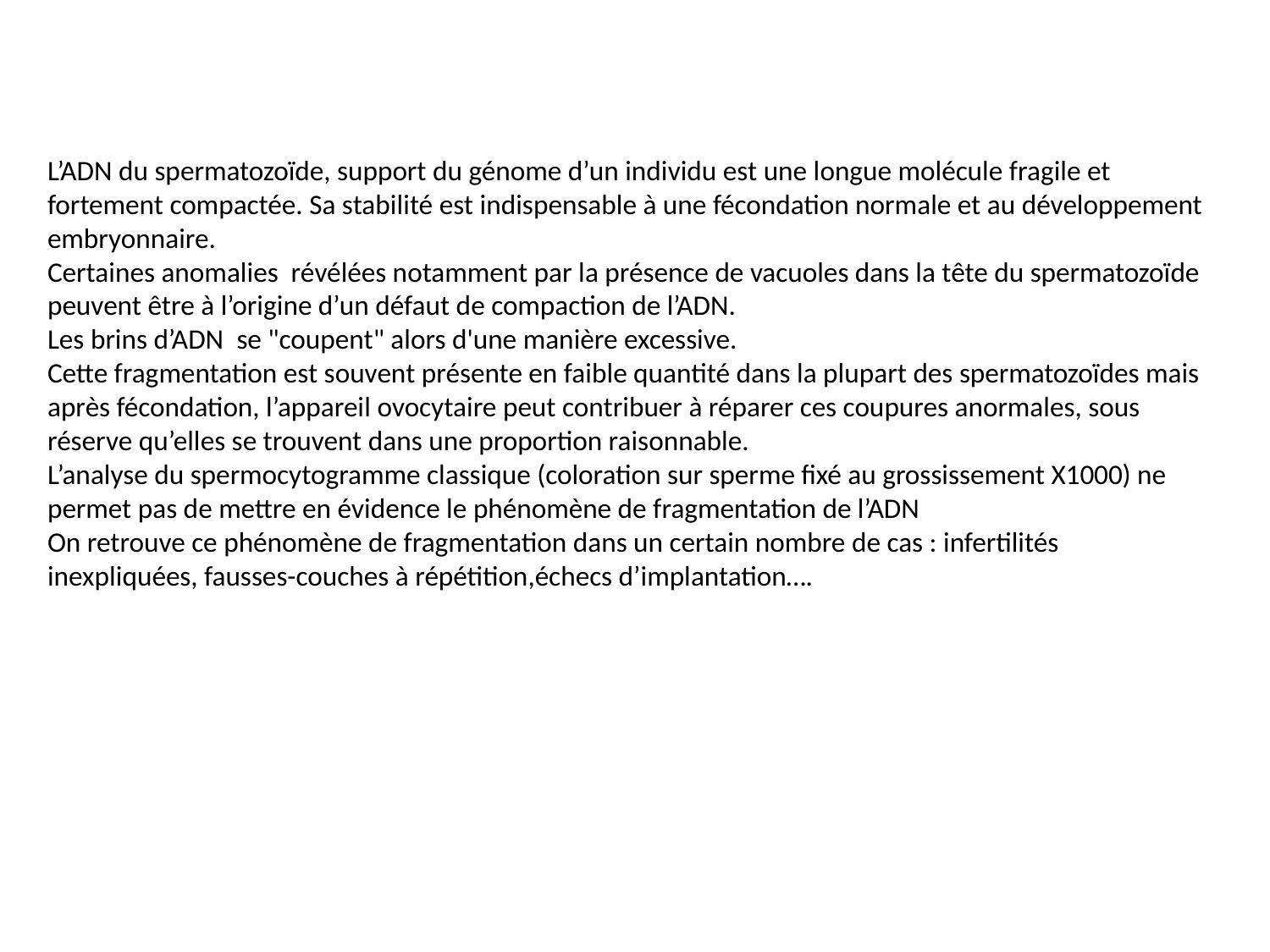

L’ADN du spermatozoïde, support du génome d’un individu est une longue molécule fragile et fortement compactée. Sa stabilité est indispensable à une fécondation normale et au développement embryonnaire.
Certaines anomalies  révélées notamment par la présence de vacuoles dans la tête du spermatozoïde peuvent être à l’origine d’un défaut de compaction de l’ADN.
Les brins d’ADN  se "coupent" alors d'une manière excessive.
Cette fragmentation est souvent présente en faible quantité dans la plupart des spermatozoïdes mais après fécondation, l’appareil ovocytaire peut contribuer à réparer ces coupures anormales, sous réserve qu’elles se trouvent dans une proportion raisonnable.
L’analyse du spermocytogramme classique (coloration sur sperme fixé au grossissement X1000) ne permet pas de mettre en évidence le phénomène de fragmentation de l’ADN
On retrouve ce phénomène de fragmentation dans un certain nombre de cas : infertilités inexpliquées, fausses-couches à répétition,échecs d’implantation….